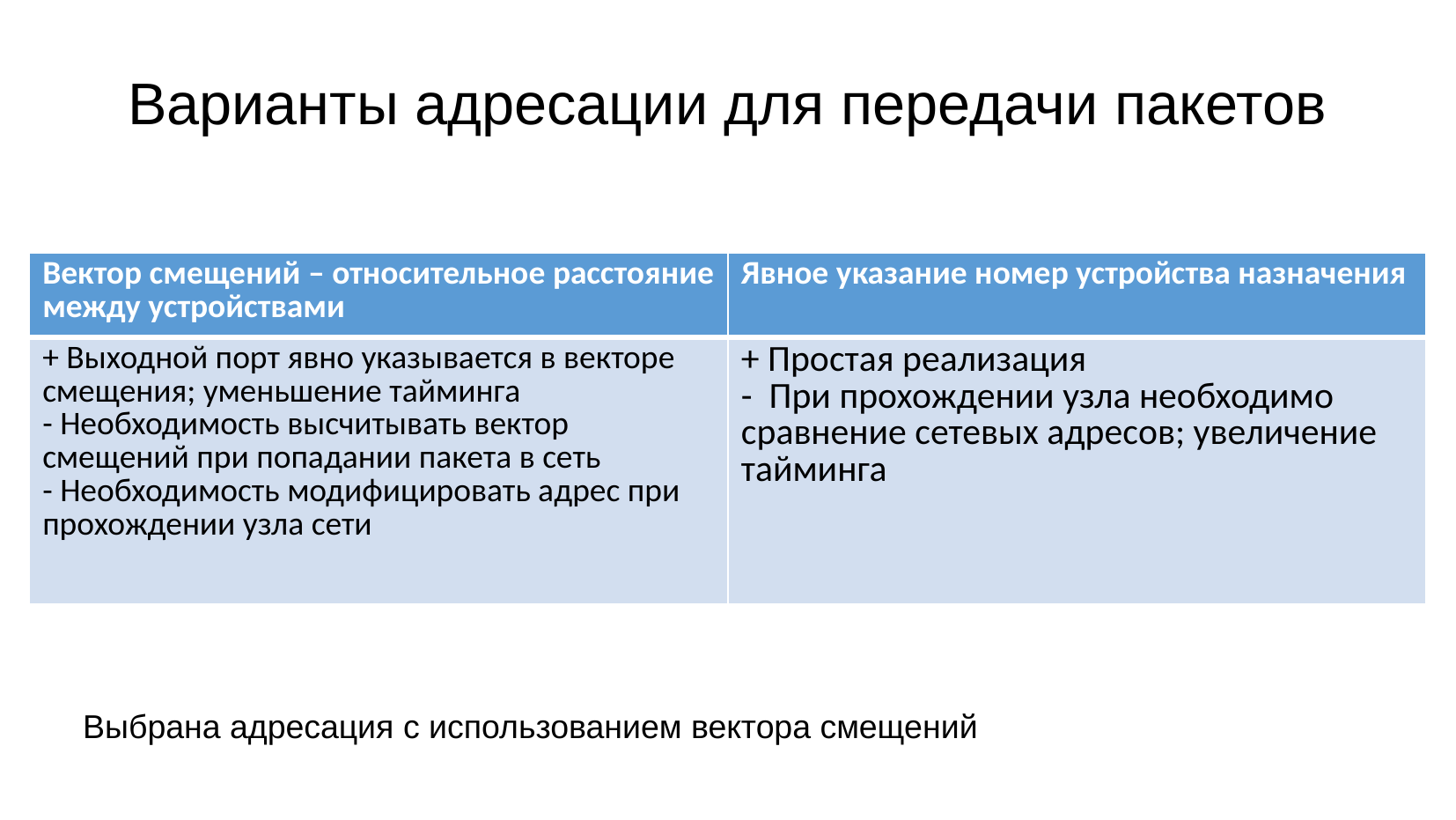

# Варианты адресации для передачи пакетов
| Вектор смещений – относительное расстояние между устройствами | Явное указание номер устройства назначения |
| --- | --- |
| + Выходной порт явно указывается в векторе смещения; уменьшение тайминга - Необходимость высчитывать вектор смещений при попадании пакета в сеть - Необходимость модифицировать адрес при прохождении узла сети | + Простая реализация - При прохождении узла необходимо сравнение сетевых адресов; увеличение тайминга |
Выбрана адресация с использованием вектора смещений